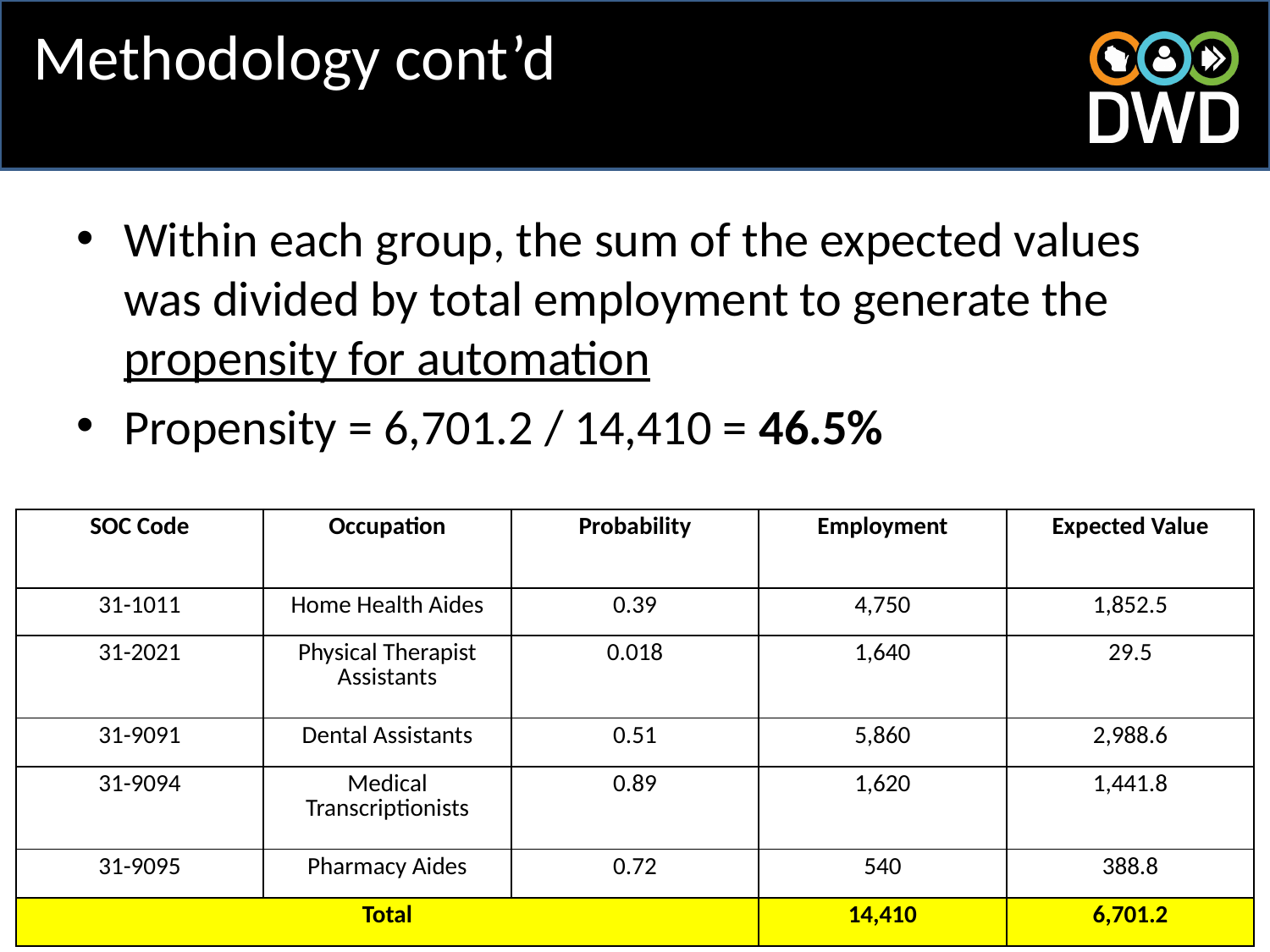

# Methodology cont’d
Within each group, the sum of the expected values was divided by total employment to generate the propensity for automation
Propensity = 6,701.2 / 14,410 = 46.5%

| SOC Code | Occupation | Probability | Employment | Expected Value |
| --- | --- | --- | --- | --- |
| 31-1011 | Home Health Aides | 0.39 | 4,750 | 1,852.5 |
| 31-2021 | Physical Therapist Assistants | 0.018 | 1,640 | 29.5 |
| 31-9091 | Dental Assistants | 0.51 | 5,860 | 2,988.6 |
| 31-9094 | Medical Transcriptionists | 0.89 | 1,620 | 1,441.8 |
| 31-9095 | Pharmacy Aides | 0.72 | 540 | 388.8 |
|  | Total |  | 14,410 | 6,701.2 |